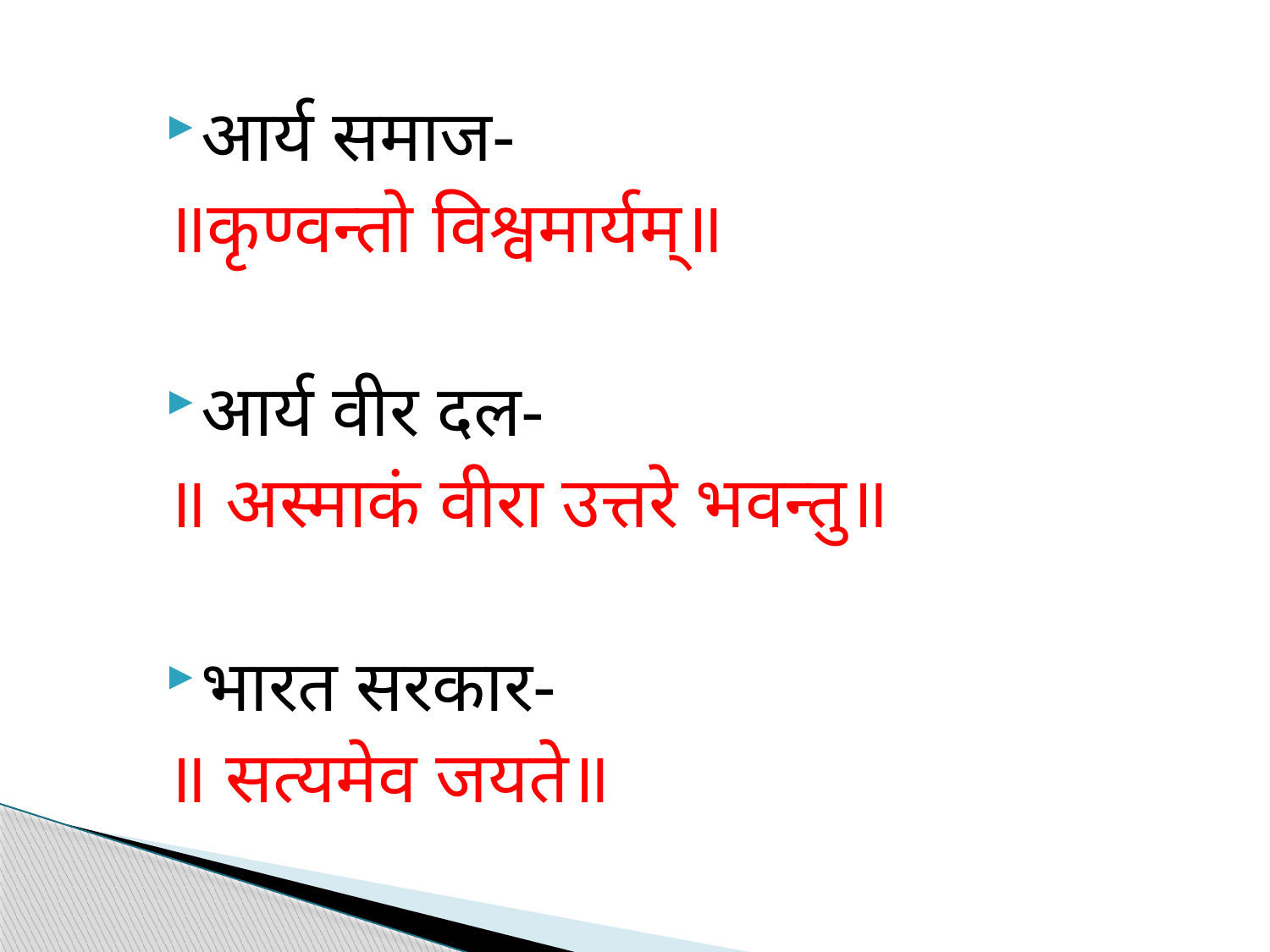

आर्य समाज-
॥कृण्वन्तो विश्वमार्यम्॥

आर्य वीर दल-
॥ अस्माकं वीरा उत्तरे भवन्तु॥

भारत सरकार-
॥ सत्यमेव जयते॥